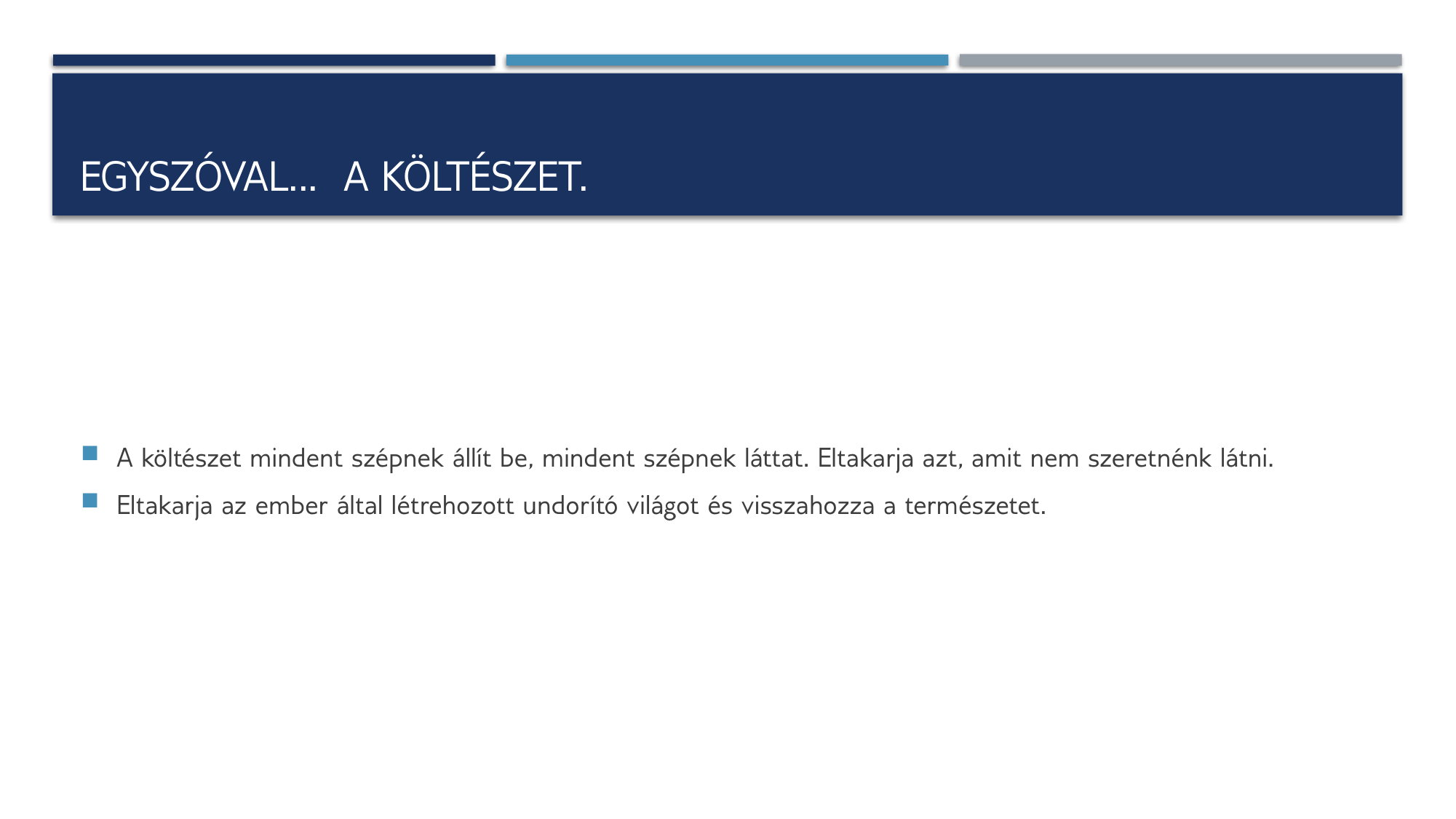

# Egyszóval...  a költészet.
A költészet mindent szépnek állít be, mindent szépnek láttat. Eltakarja azt, amit nem szeretnénk látni.
Eltakarja az ember által létrehozott undorító világot és visszahozza a természetet.